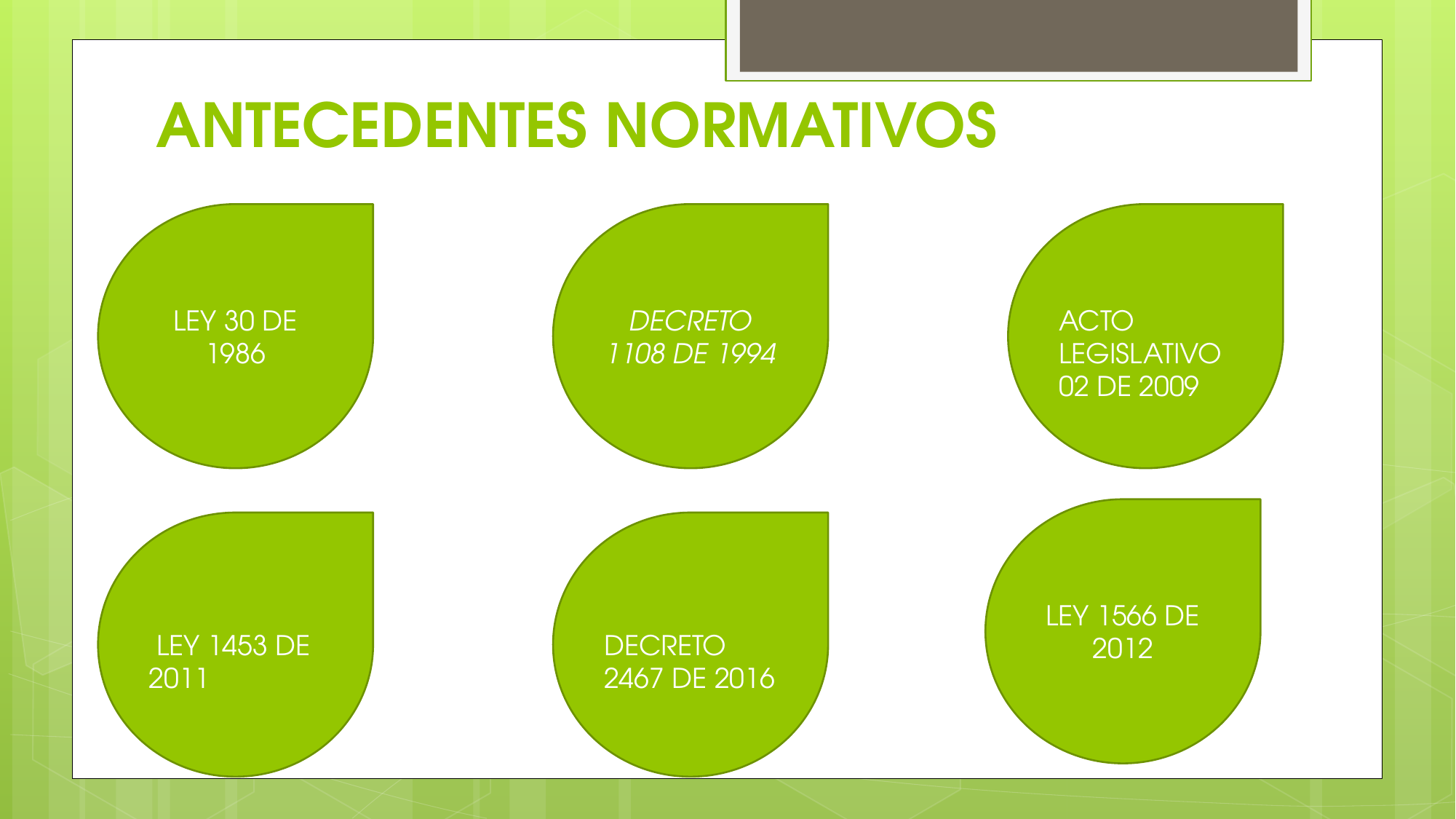

# ANTECEDENTES NORMATIVOS
DECRETO 1108 DE 1994

ACTO LEGISLATIVO 02 DE 2009
LEY 30 DE 1986
LEY 1566 DE 2012

 LEY 1453 DE 2011

DECRETO 2467 DE 2016